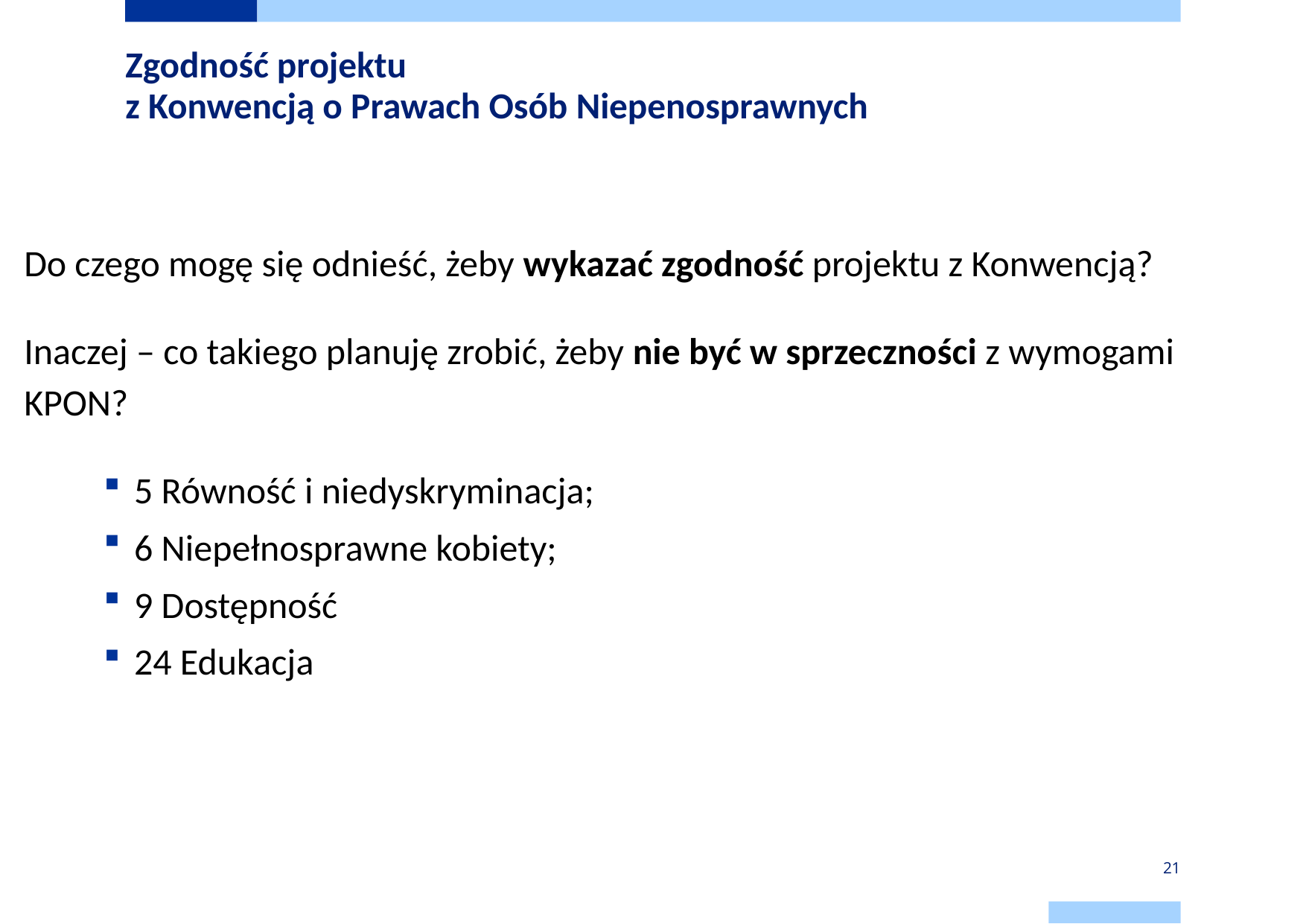

# Zgodność projektu z Konwencją o Prawach Osób Niepenosprawnych
Do czego mogę się odnieść, żeby wykazać zgodność projektu z Konwencją?
Inaczej – co takiego planuję zrobić, żeby nie być w sprzeczności z wymogami KPON?
5 Równość i niedyskryminacja;
6 Niepełnosprawne kobiety;
9 Dostępność
24 Edukacja

21